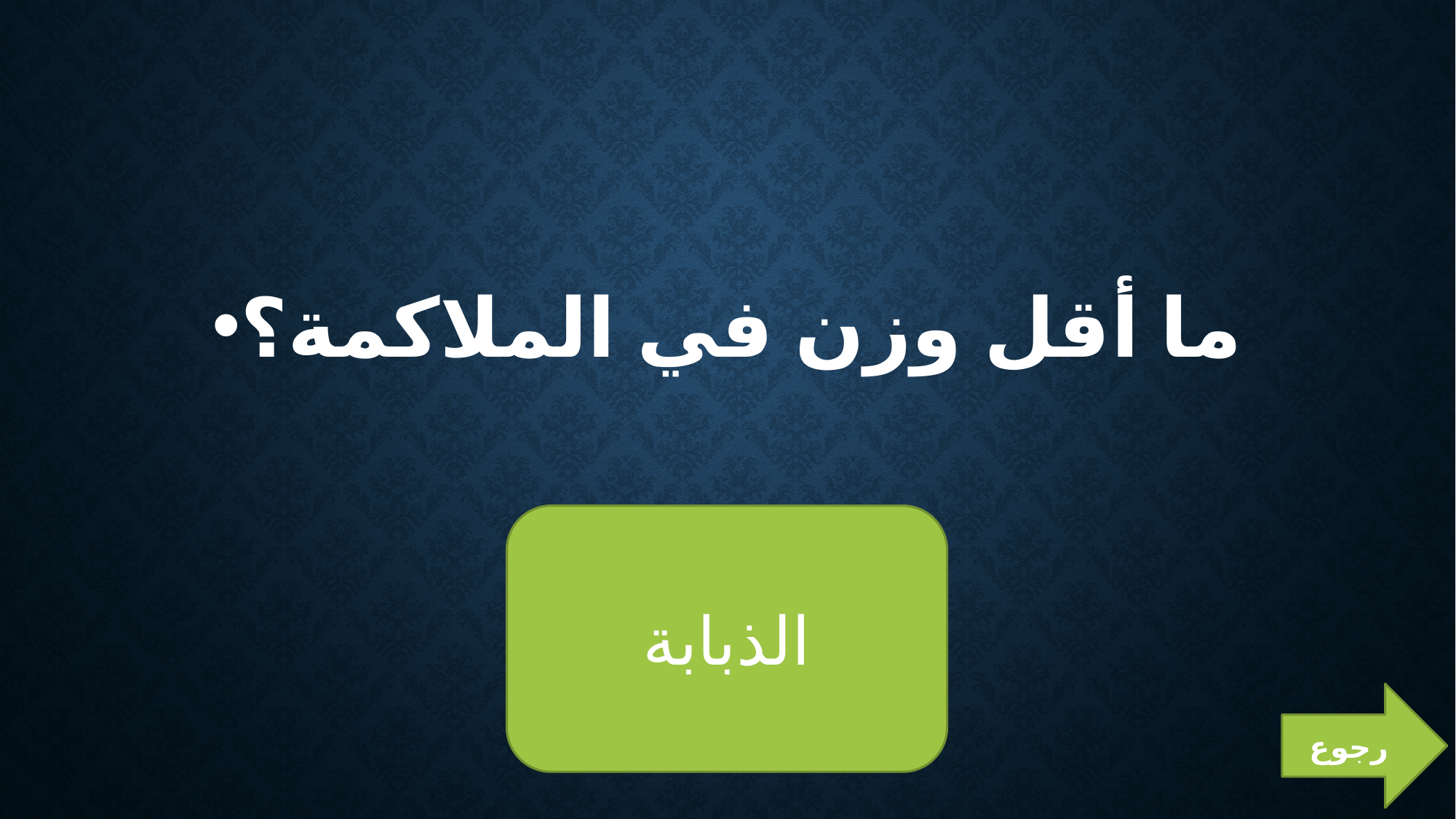

#
ما أقل وزن في الملاكمة؟
الذبابة
رجوع